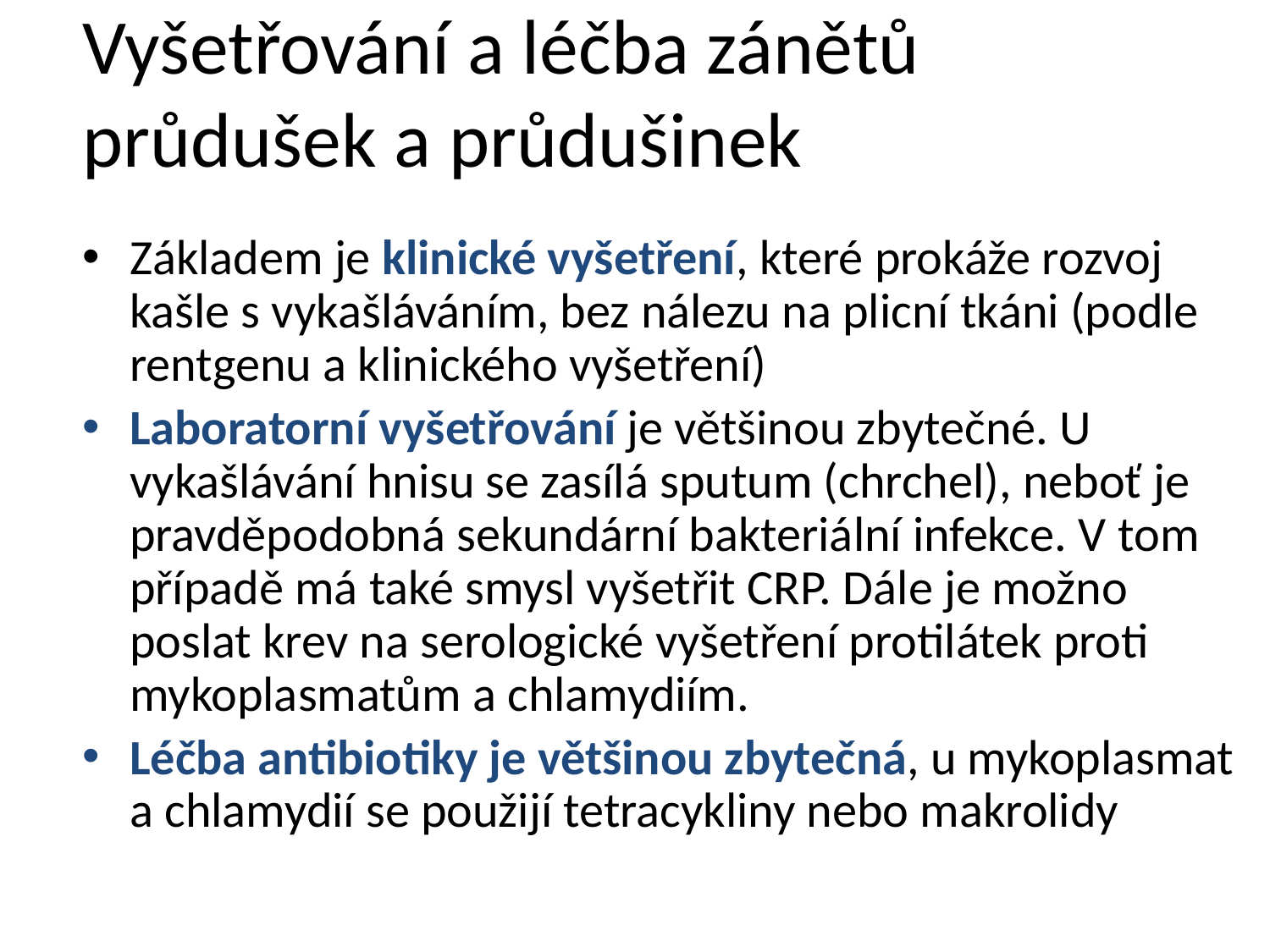

# Vyšetřování a léčba zánětů průdušek a průdušinek
Základem je klinické vyšetření, které prokáže rozvoj kašle s vykašláváním, bez nálezu na plicní tkáni (podle rentgenu a klinického vyšetření)
Laboratorní vyšetřování je většinou zbytečné. U vykašlávání hnisu se zasílá sputum (chrchel), neboť je pravděpodobná sekundární bakteriální infekce. V tom případě má také smysl vyšetřit CRP. Dále je možno poslat krev na serologické vyšetření protilátek proti mykoplasmatům a chlamydiím.
Léčba antibiotiky je většinou zbytečná, u mykoplasmat a chlamydií se použijí tetracykliny nebo makrolidy